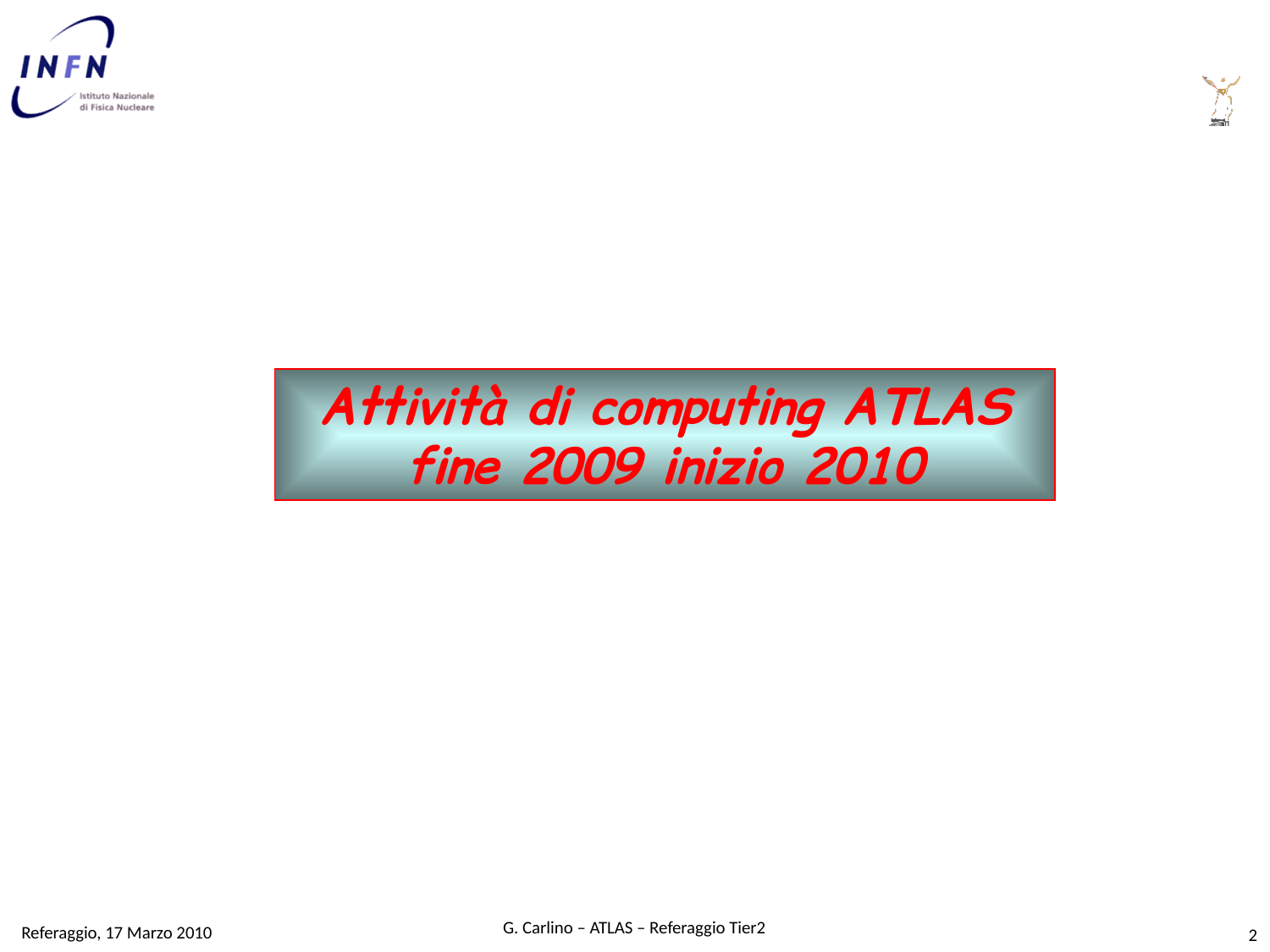

Attività di computing ATLAS fine 2009 inizio 2010
2